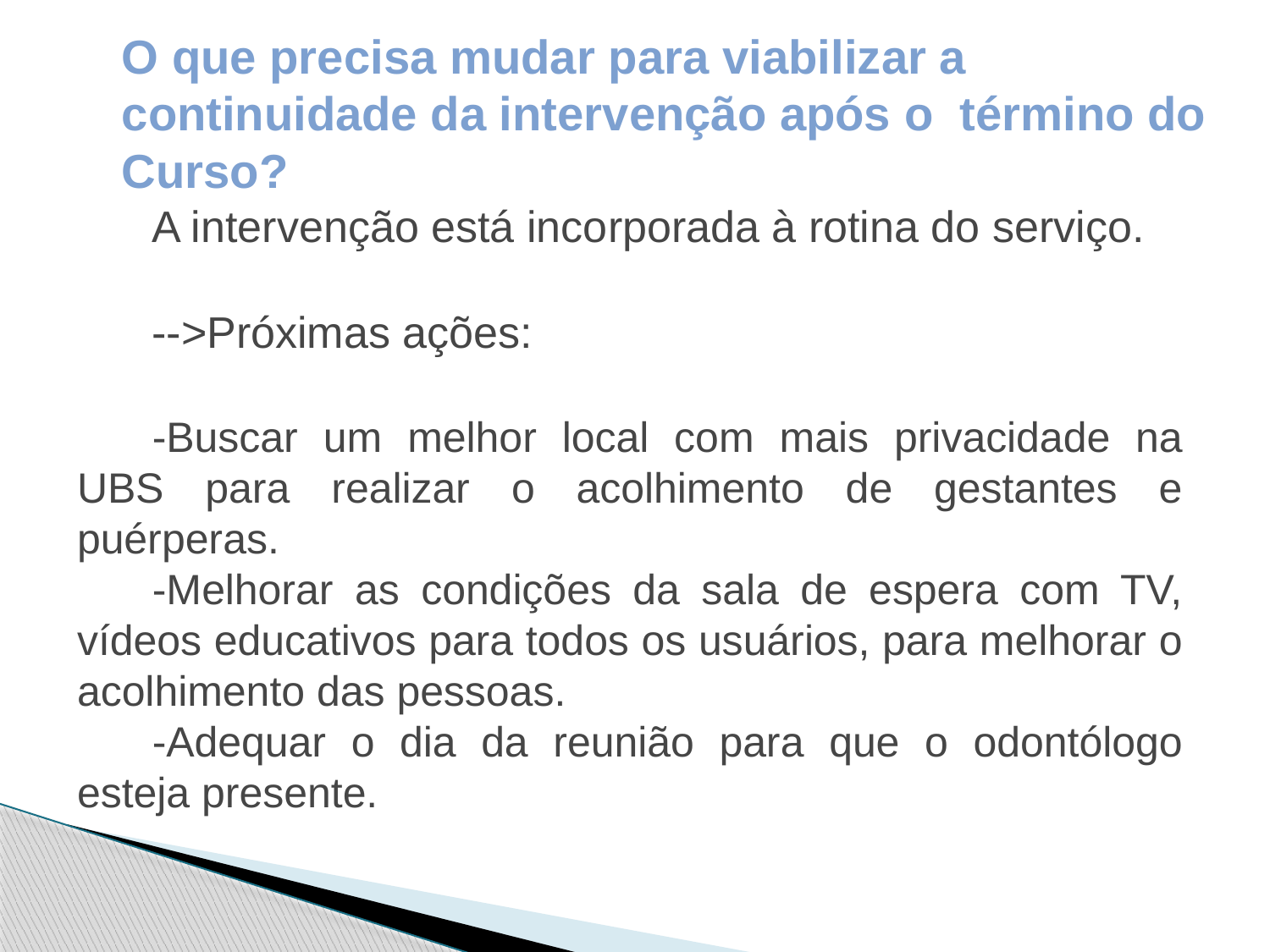

O que precisa mudar para viabilizar a continuidade da intervenção após o  término do Curso?
A intervenção está incorporada à rotina do serviço.

-->Próximas ações:

-Buscar um melhor local com mais privacidade na UBS para realizar o acolhimento de gestantes e puérperas.
-Melhorar as condições da sala de espera com TV, vídeos educativos para todos os usuários, para melhorar o acolhimento das pessoas.
-Adequar o dia da reunião para que o odontólogo esteja presente.